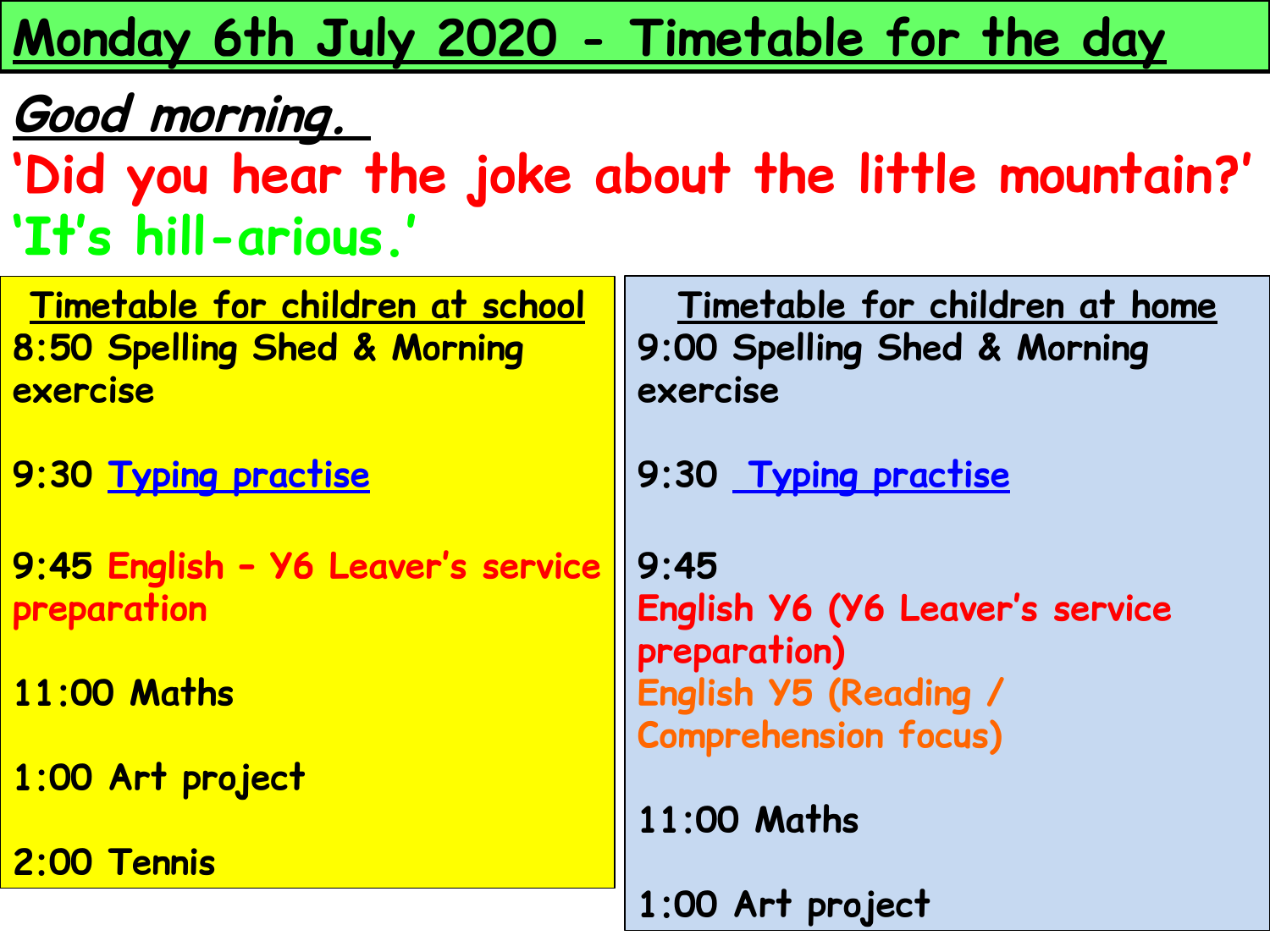

Monday 6th July 2020 - Timetable for the day

Good morning.
‘Did you hear the joke about the little mountain?’
‘It’s hill-arious.’
Timetable for children at school
8:50 Spelling Shed & Morning exercise

9:30 Typing practise

9:45 English – Y6 Leaver’s service preparation

11:00 Maths

1:00 Art project

2:00 Tennis
Timetable for children at home
9:00 Spelling Shed & Morning exercise

9:30  Typing practise

9:45
English Y6 (Y6 Leaver’s service preparation)
English Y5 (Reading / Comprehension focus)

11:00 Maths

1:00 Art project